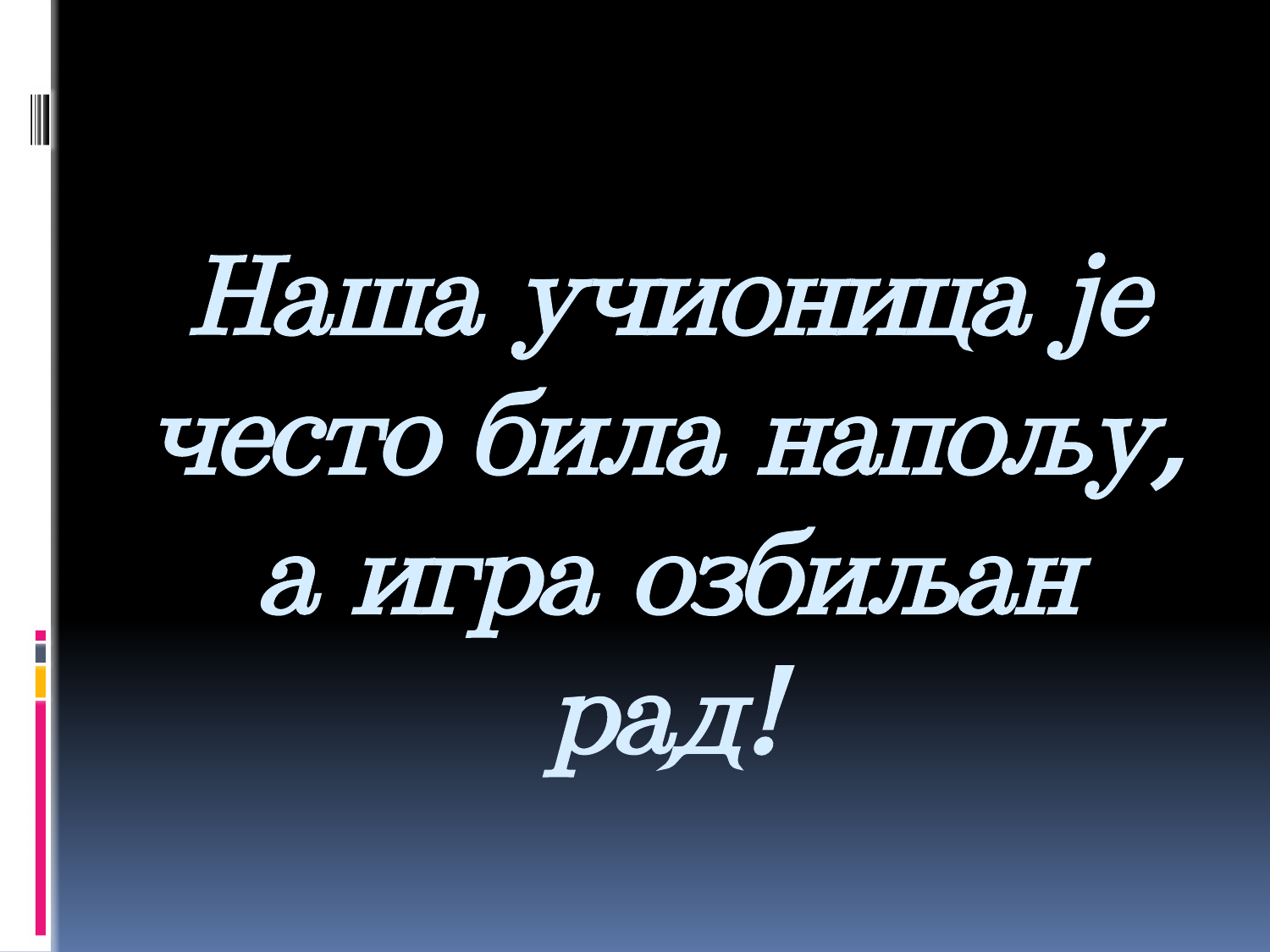

# Наша учионица је често била напољу, а игра озбиљан рад!